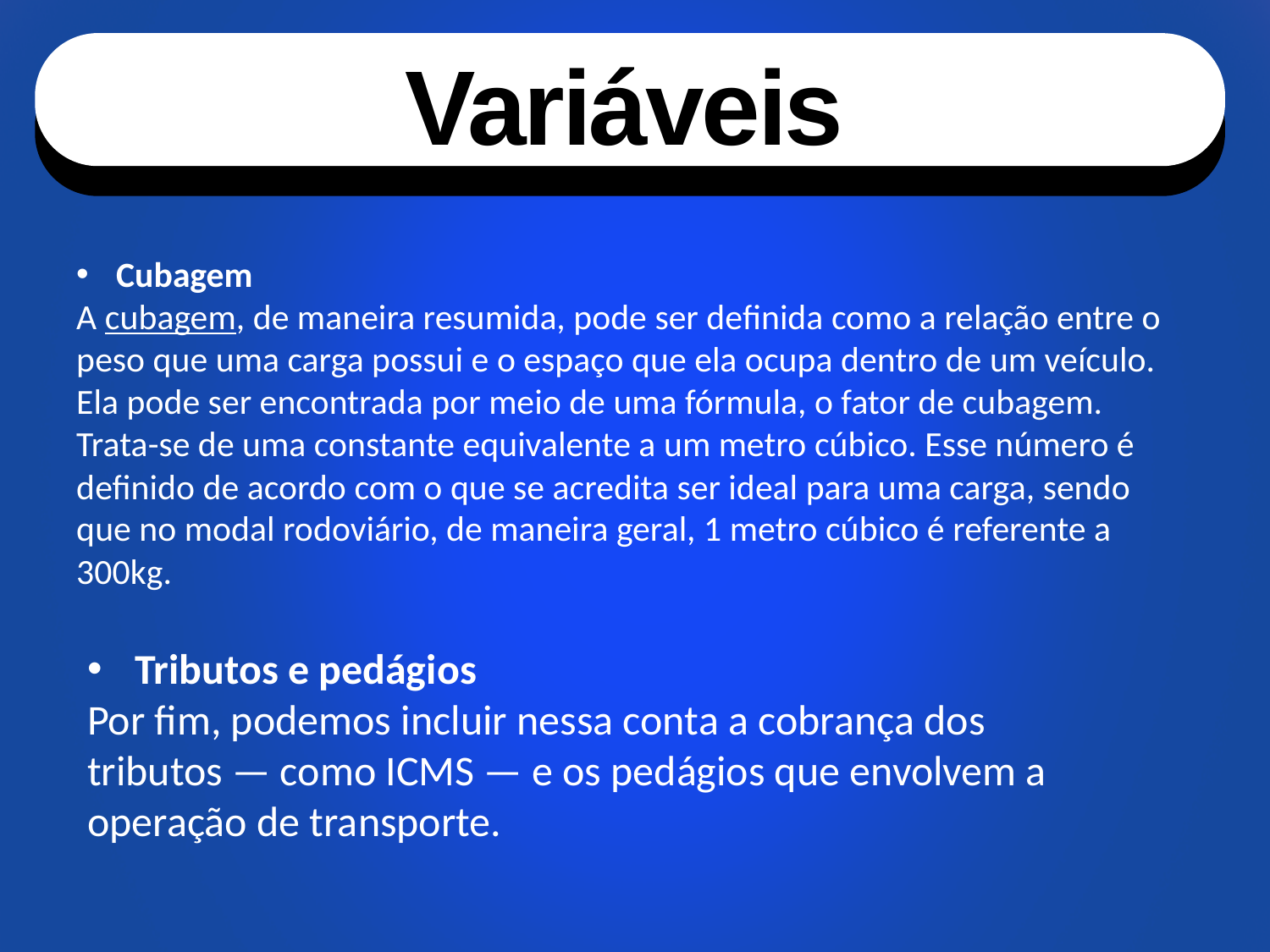

Variáveis

Cubagem
A cubagem, de maneira resumida, pode ser definida como a relação entre o peso que uma carga possui e o espaço que ela ocupa dentro de um veículo. Ela pode ser encontrada por meio de uma fórmula, o fator de cubagem.
Trata-se de uma constante equivalente a um metro cúbico. Esse número é definido de acordo com o que se acredita ser ideal para uma carga, sendo que no modal rodoviário, de maneira geral, 1 metro cúbico é referente a 300kg.

Tributos e pedágios
Por fim, podemos incluir nessa conta a cobrança dos tributos — como ICMS — e os pedágios que envolvem a operação de transporte.